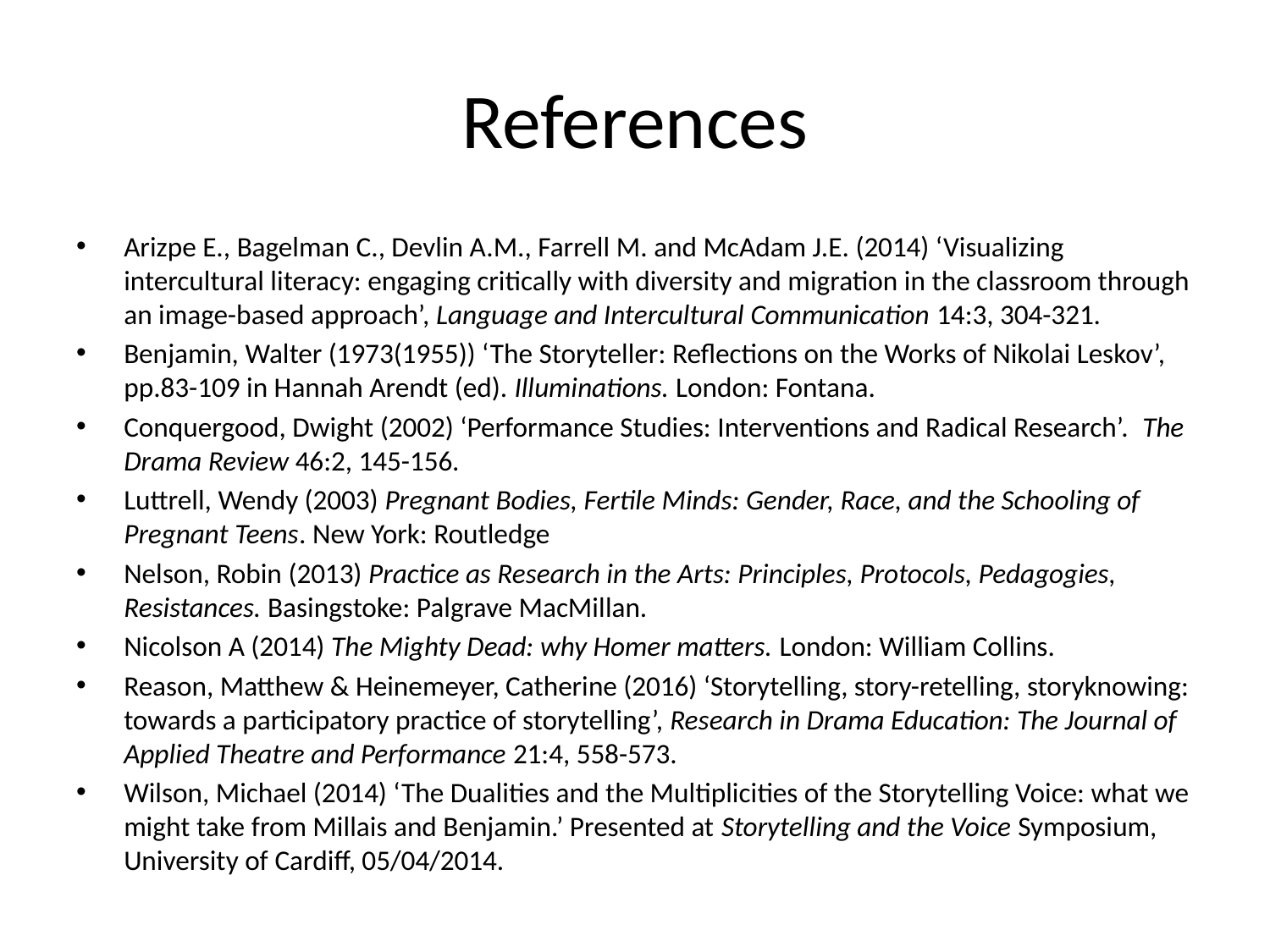

# References
Arizpe E., Bagelman C., Devlin A.M., Farrell M. and McAdam J.E. (2014) ‘Visualizing intercultural literacy: engaging critically with diversity and migration in the classroom through an image-based approach’, Language and Intercultural Communication 14:3, 304-321.
Benjamin, Walter (1973(1955)) ‘The Storyteller: Reflections on the Works of Nikolai Leskov’, pp.83-109 in Hannah Arendt (ed). Illuminations. London: Fontana.
Conquergood, Dwight (2002) ‘Performance Studies: Interventions and Radical Research’.  The Drama Review 46:2, 145-156.
Luttrell, Wendy (2003) Pregnant Bodies, Fertile Minds: Gender, Race, and the Schooling of Pregnant Teens. New York: Routledge
Nelson, Robin (2013) Practice as Research in the Arts: Principles, Protocols, Pedagogies, Resistances. Basingstoke: Palgrave MacMillan.
Nicolson A (2014) The Mighty Dead: why Homer matters. London: William Collins.
Reason, Matthew & Heinemeyer, Catherine (2016) ‘Storytelling, story-retelling, storyknowing: towards a participatory practice of storytelling’, Research in Drama Education: The Journal of Applied Theatre and Performance 21:4, 558-573.
Wilson, Michael (2014) ‘The Dualities and the Multiplicities of the Storytelling Voice: what we might take from Millais and Benjamin.’ Presented at Storytelling and the Voice Symposium, University of Cardiff, 05/04/2014.